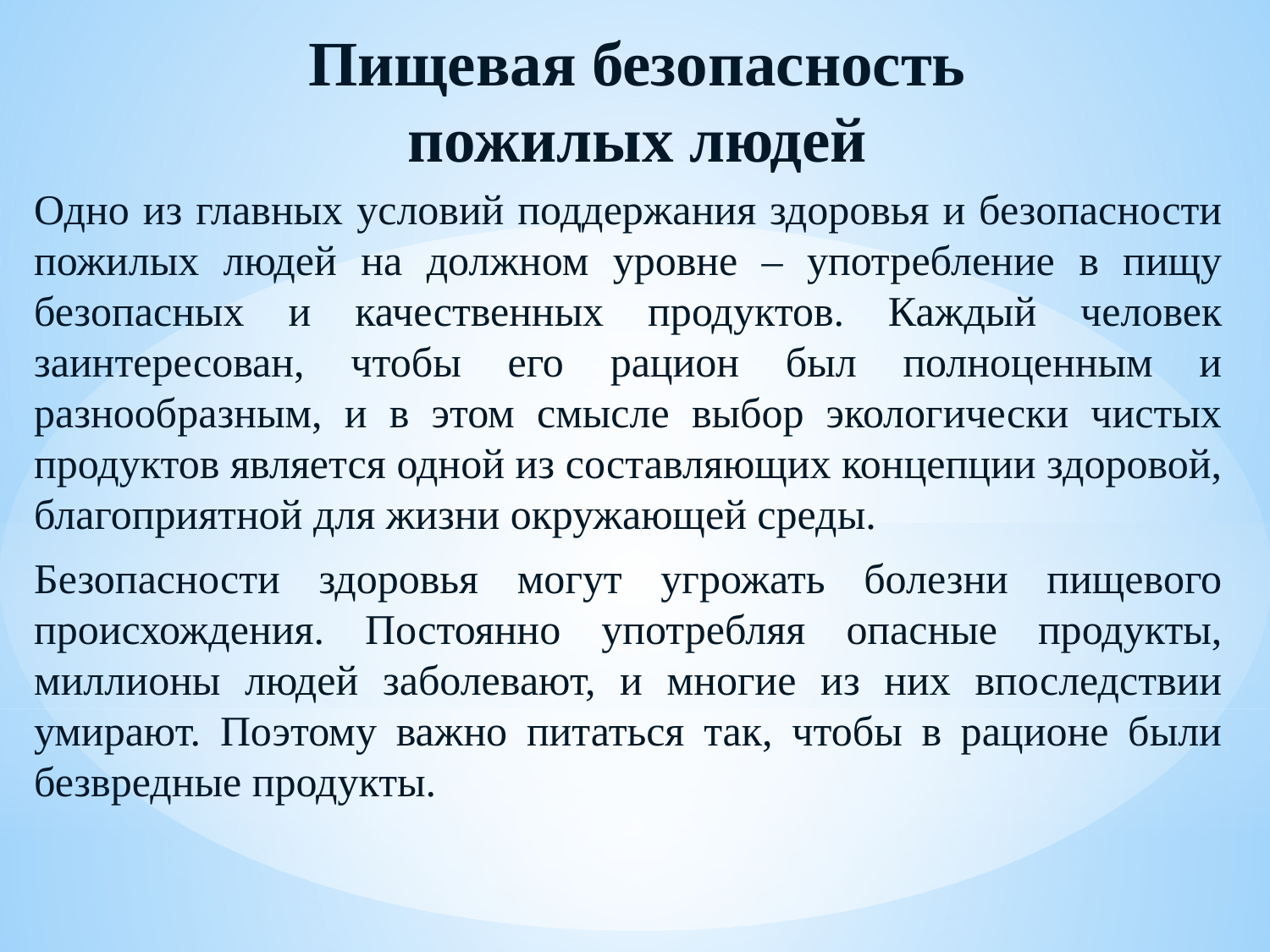

# Пищевая безопасность пожилых людей
Одно из главных условий поддержания здоровья и безопасности пожилых людей на должном уровне – употребление в пищу безопасных и качественных продуктов. Каждый человек заинтересован, чтобы его рацион был полноценным и разнообразным, и в этом смысле выбор экологически чистых продуктов является одной из составляющих концепции здоровой, благоприятной для жизни окружающей среды.
Безопасности здоровья могут угрожать болезни пищевого происхождения. Постоянно употребляя опасные продукты, миллионы людей заболевают, и многие из них впоследствии умирают. Поэтому важно питаться так, чтобы в рационе были безвредные продукты.